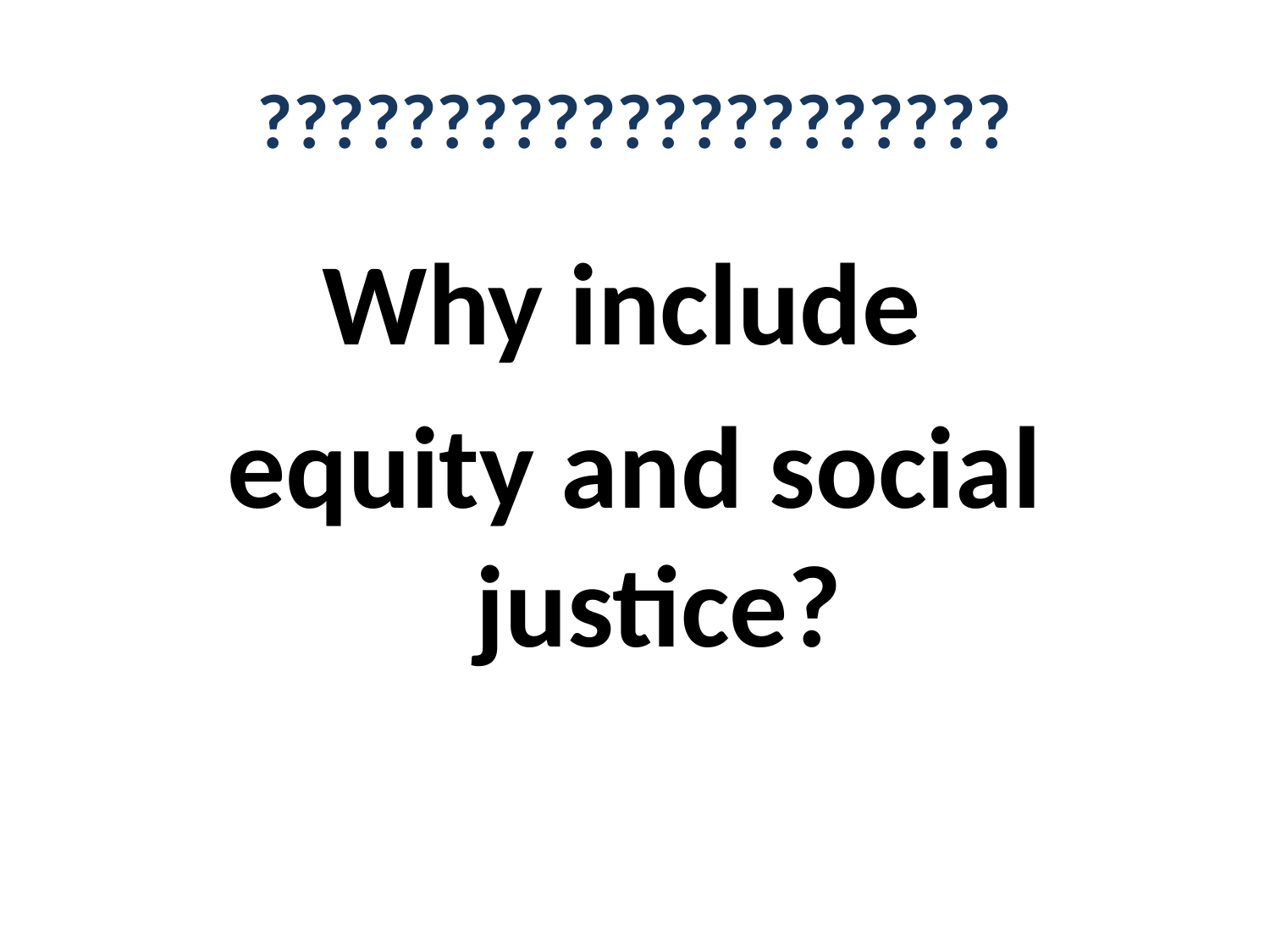

# ?????????????????????
Why include
equity and social justice?